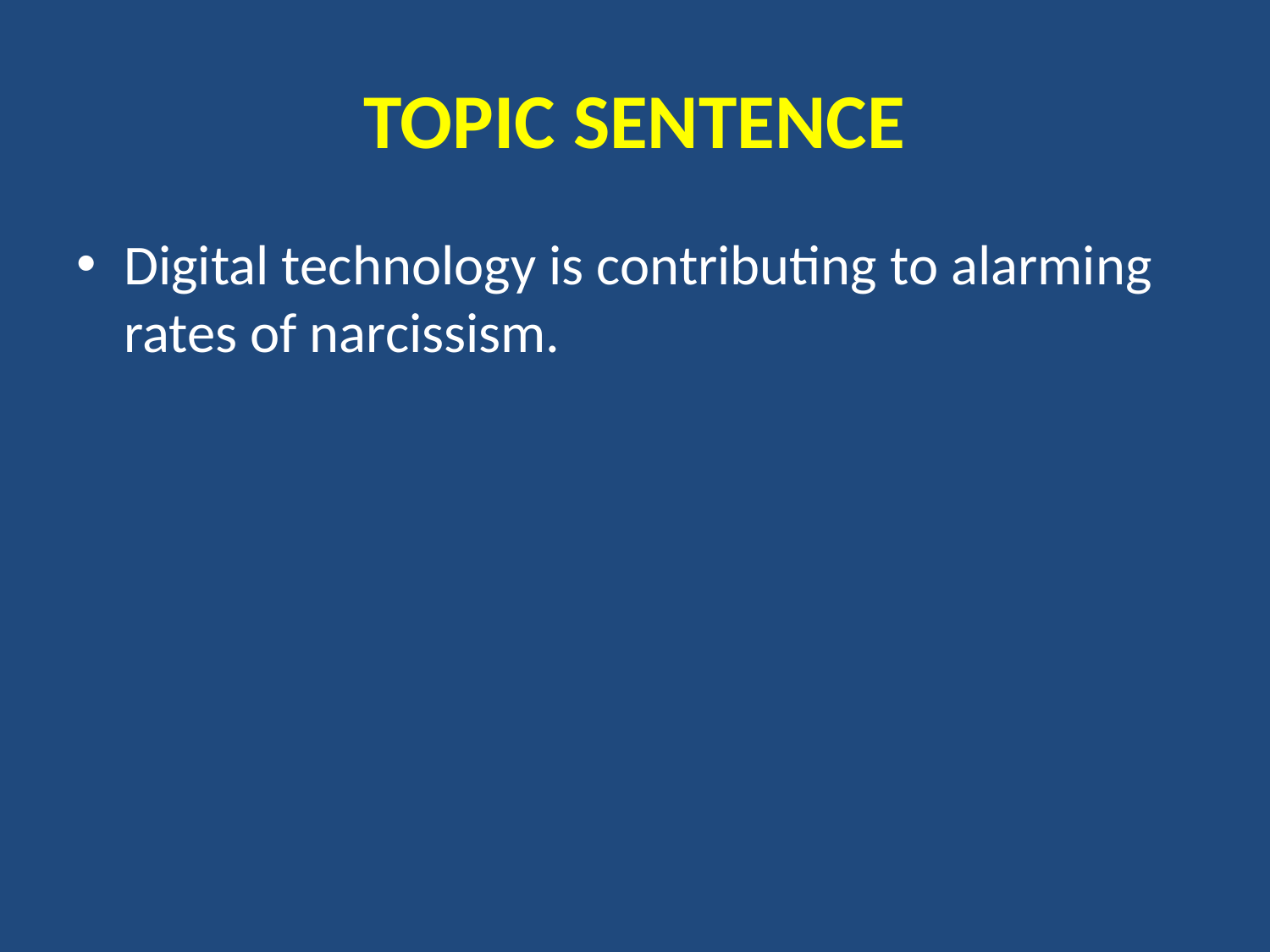

# TOPIC SENTENCE
Digital technology is contributing to alarming rates of narcissism.